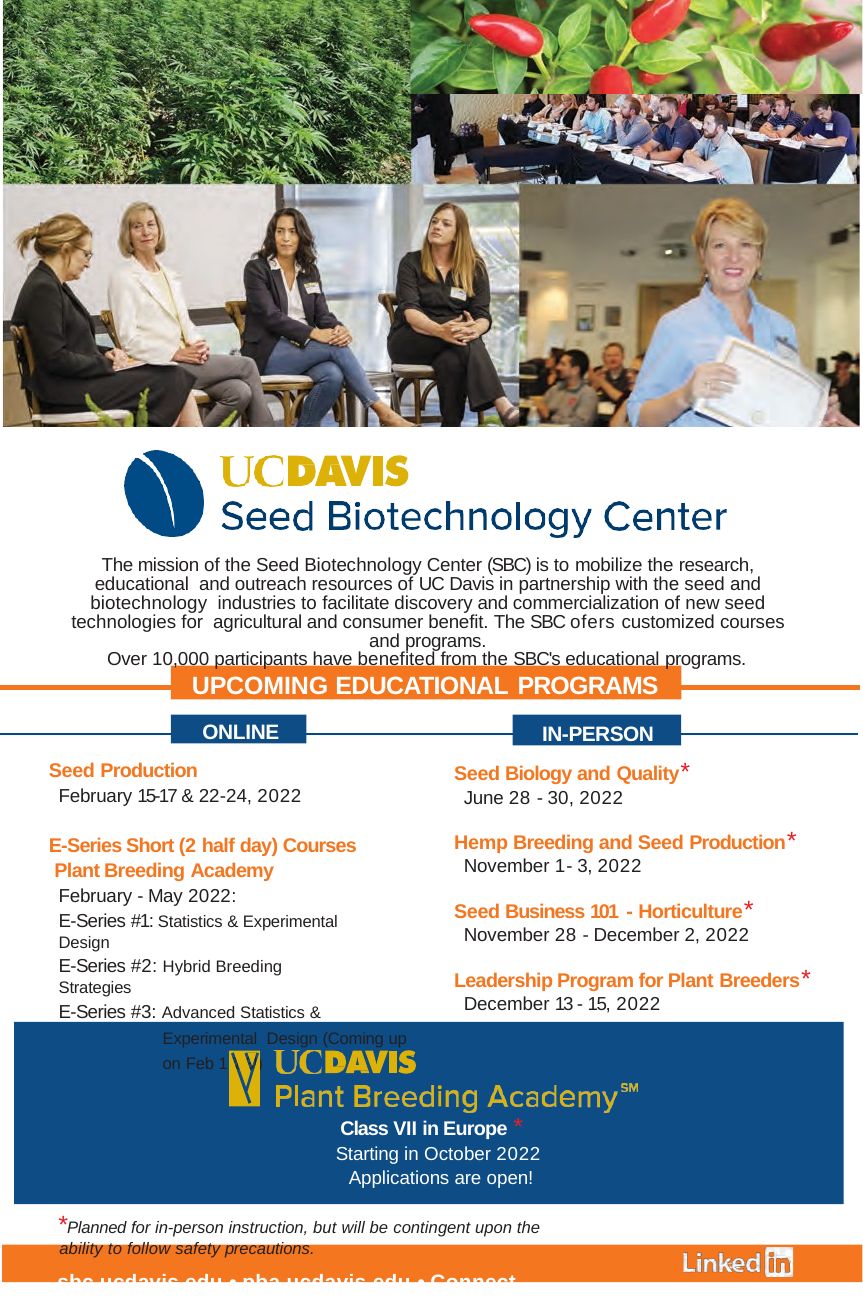

The mission of the Seed Biotechnology Center (SBC) is to mobilize the research, educational  and outreach resources of UC Davis in partnership with the seed and biotechnology  industries to facilitate discovery and commercialization of new seed technologies for  agricultural and consumer benefit. The SBC ofers customized courses and programs.
Over 10,000 participants have benefited from the SBC's educational programs.
UPCOMING EDUCATIONAL PROGRAMS

ONLINE
IN-PERSON

Seed Production
February 15-17 & 22-24, 2022
Seed Biology and Quality*
June 28 - 30, 2022
Hemp Breeding and Seed Production*
November 1 - 3, 2022
Seed Business 101  - Horticulture*
November 28 - December 2, 2022
Leadership Program for Plant Breeders*
December 13 - 15, 2022
E-Series Short (2 half day) Courses  Plant Breeding Academy
February - May 2022:
E-Series #1: Statistics & Experimental Design
E-Series #2: Hybrid Breeding Strategies
E-Series #3: Advanced Statistics & Experimental  Design (Coming up on Feb 1 & 3!)

Class VII in Europe *  Starting in October 2022  Applications are open!

*Planned for in-person instruction, but will be contingent upon the ability to follow safety precautions.
sbc.ucdavis.edu • pba.ucdavis.edu • Connect with SBC on

sbc.ucdavis.edu • sbc@ucdavis.edu •  Follow SBC on